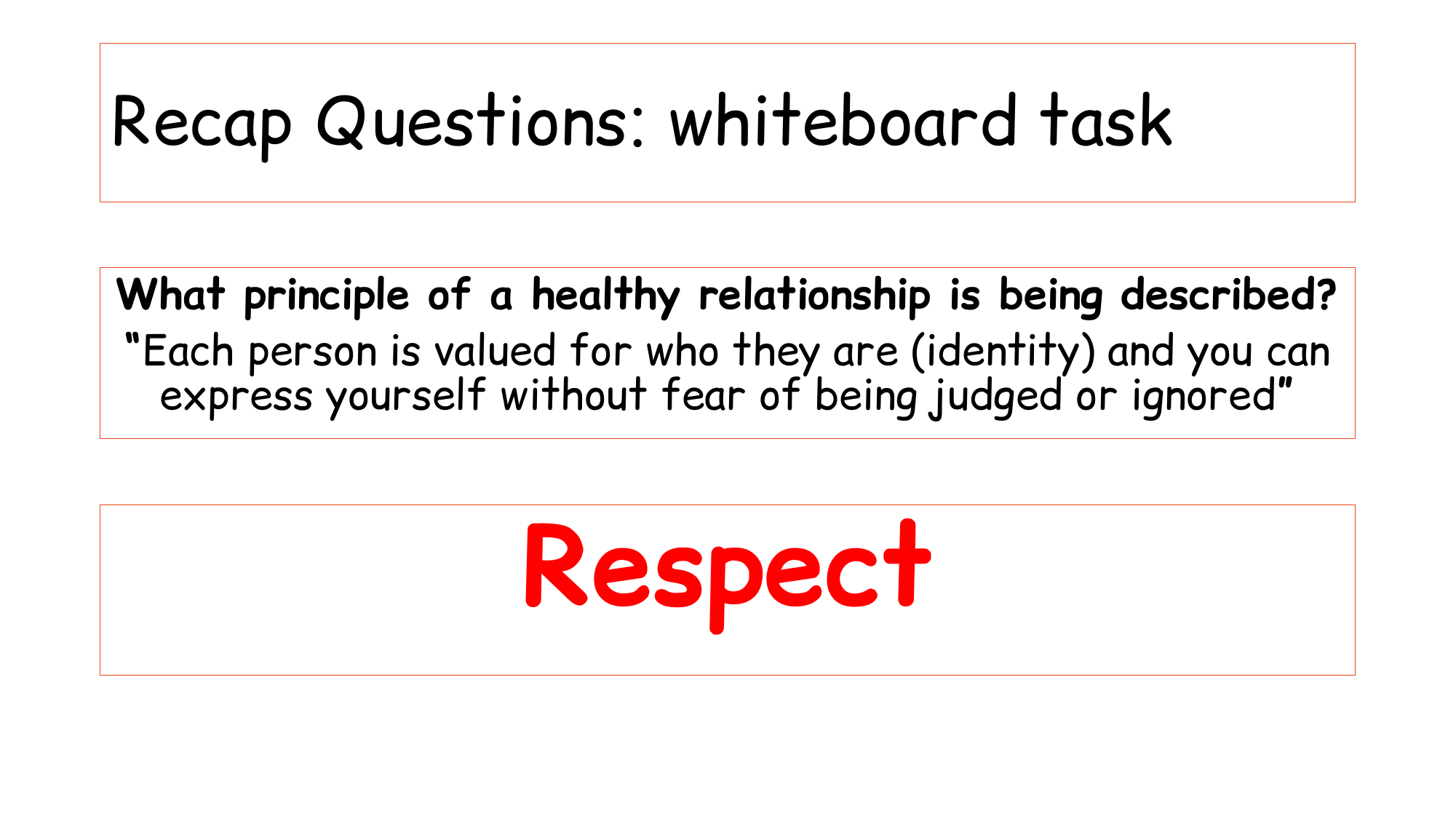

# Recap Questions: whiteboard task
What principle of a healthy relationship is being described?
“Each person is valued for who they are (identity) and you can express yourself without fear of being judged or ignored”
Respect